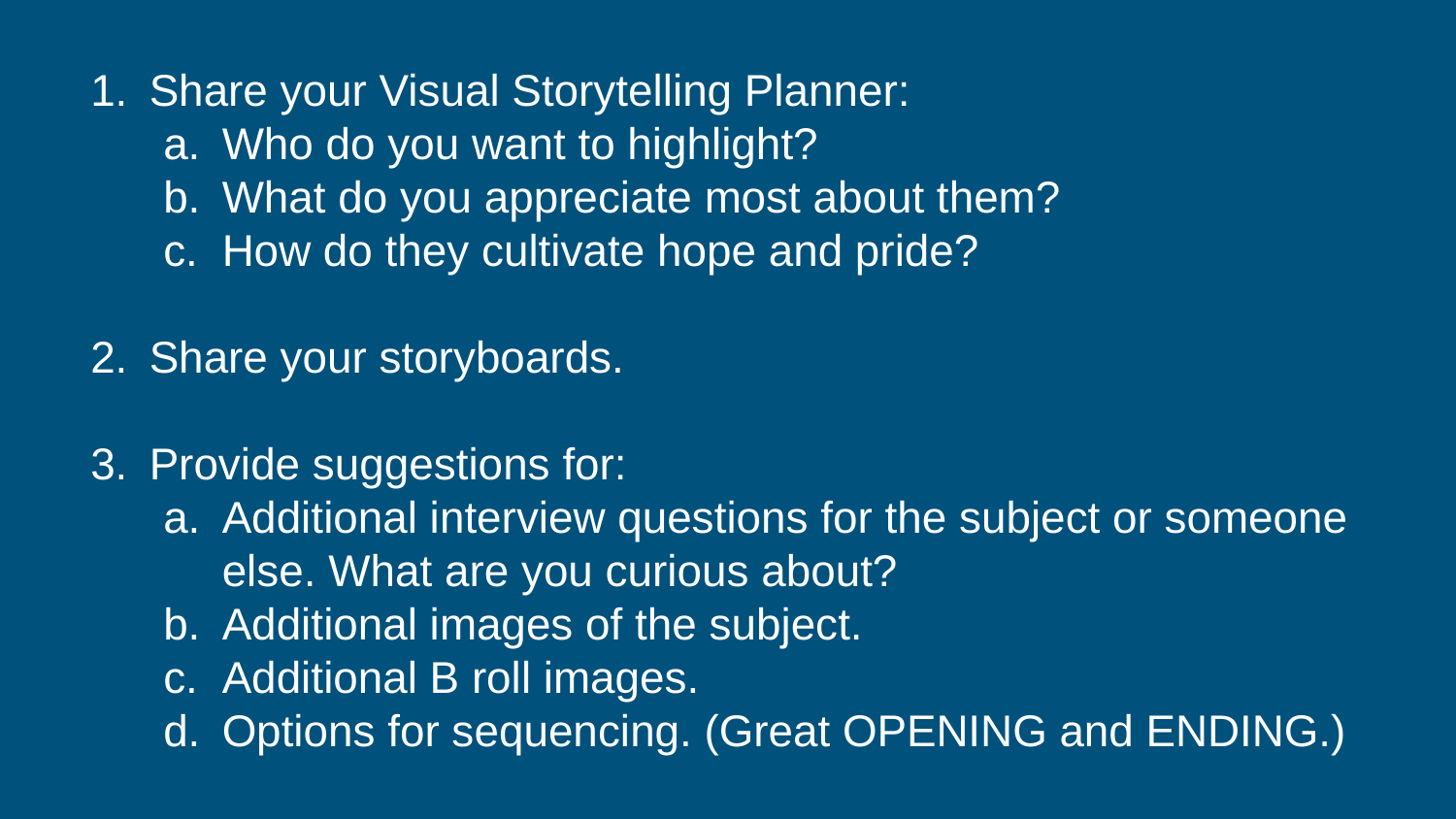

Share your Visual Storytelling Planner:
Who do you want to highlight?
What do you appreciate most about them?
How do they cultivate hope and pride?

Share your storyboards.

Provide suggestions for:
Additional interview questions for the subject or someone else. What are you curious about?
Additional images of the subject.
Additional B roll images.
Options for sequencing. (Great OPENING and ENDING.)